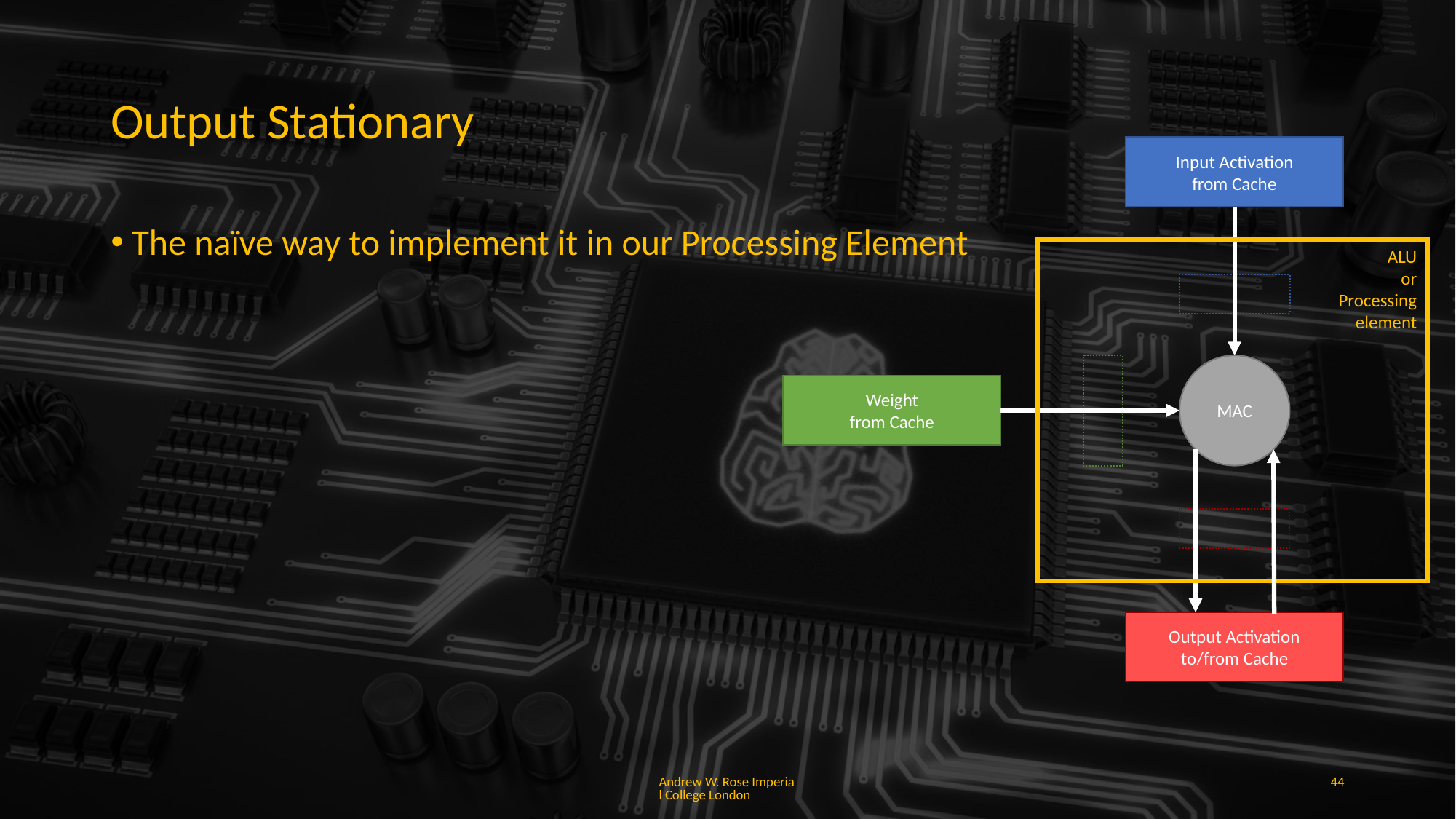

# Output Stationary
Input Activation
from Cache
ALU
or
Processing
element

MAC
Weight
from Cache

Output Activation
to/from Cache
The naïve way to implement it in our Processing Element
Andrew W. Rose Imperial College London
44